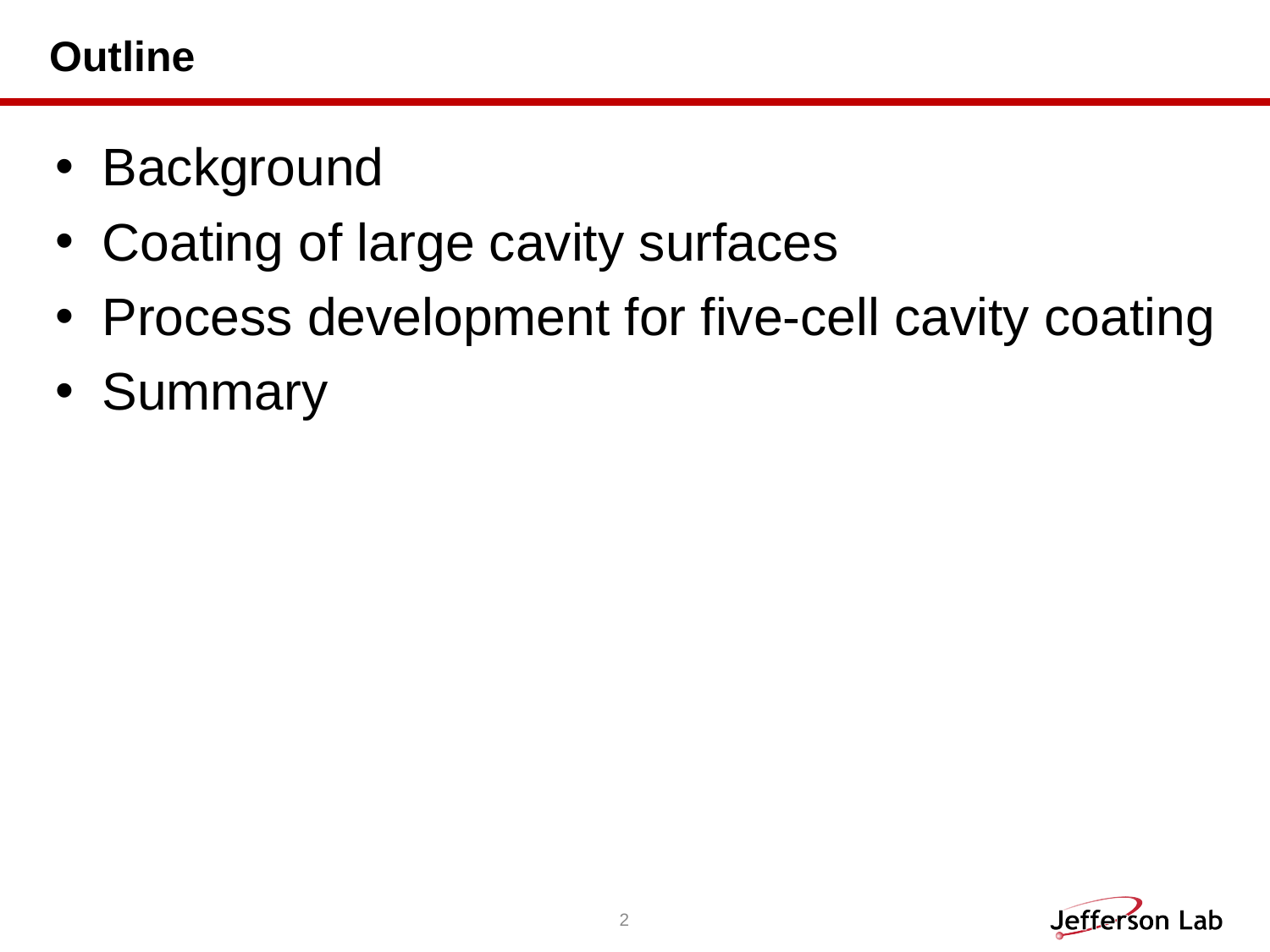

# Outline
 Background
 Coating of large cavity surfaces
 Process development for five-cell cavity coating
 Summary
2